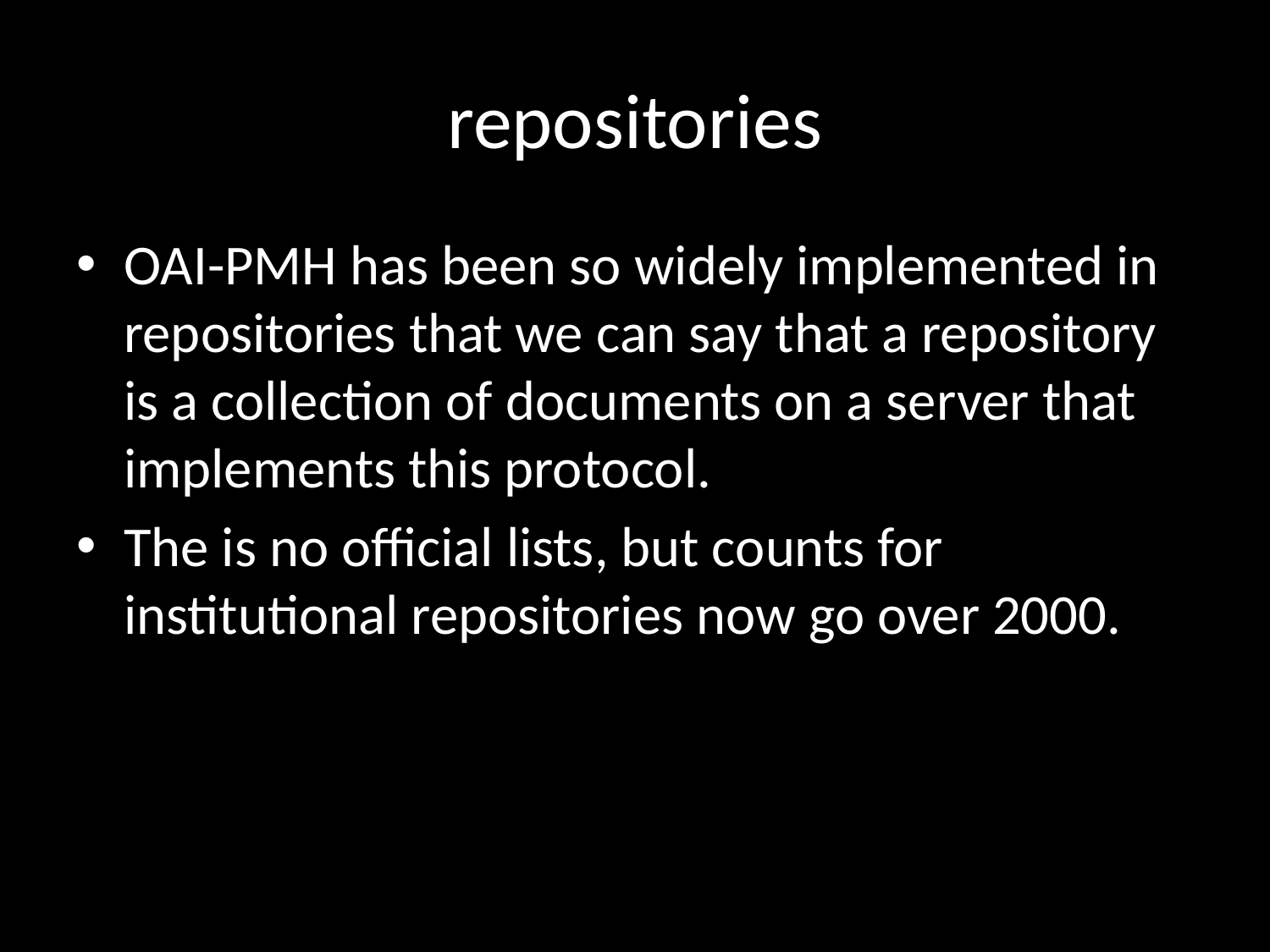

# repositories
OAI-PMH has been so widely implemented in repositories that we can say that a repository is a collection of documents on a server that implements this protocol.
The is no official lists, but counts for institutional repositories now go over 2000.